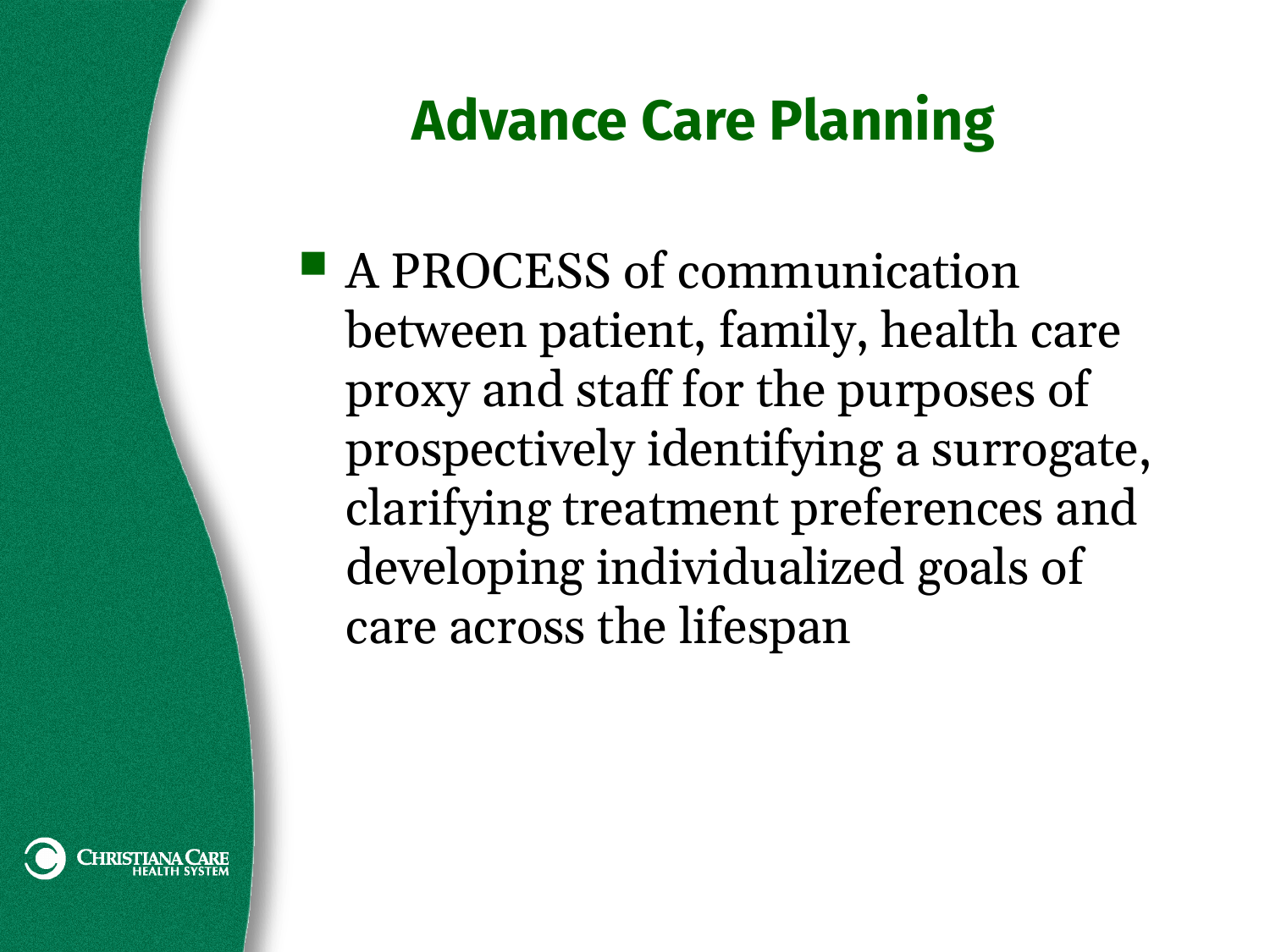

# Advance Care Planning
A PROCESS of communication between patient, family, health care proxy and staff for the purposes of prospectively identifying a surrogate, clarifying treatment preferences and developing individualized goals of care across the lifespan